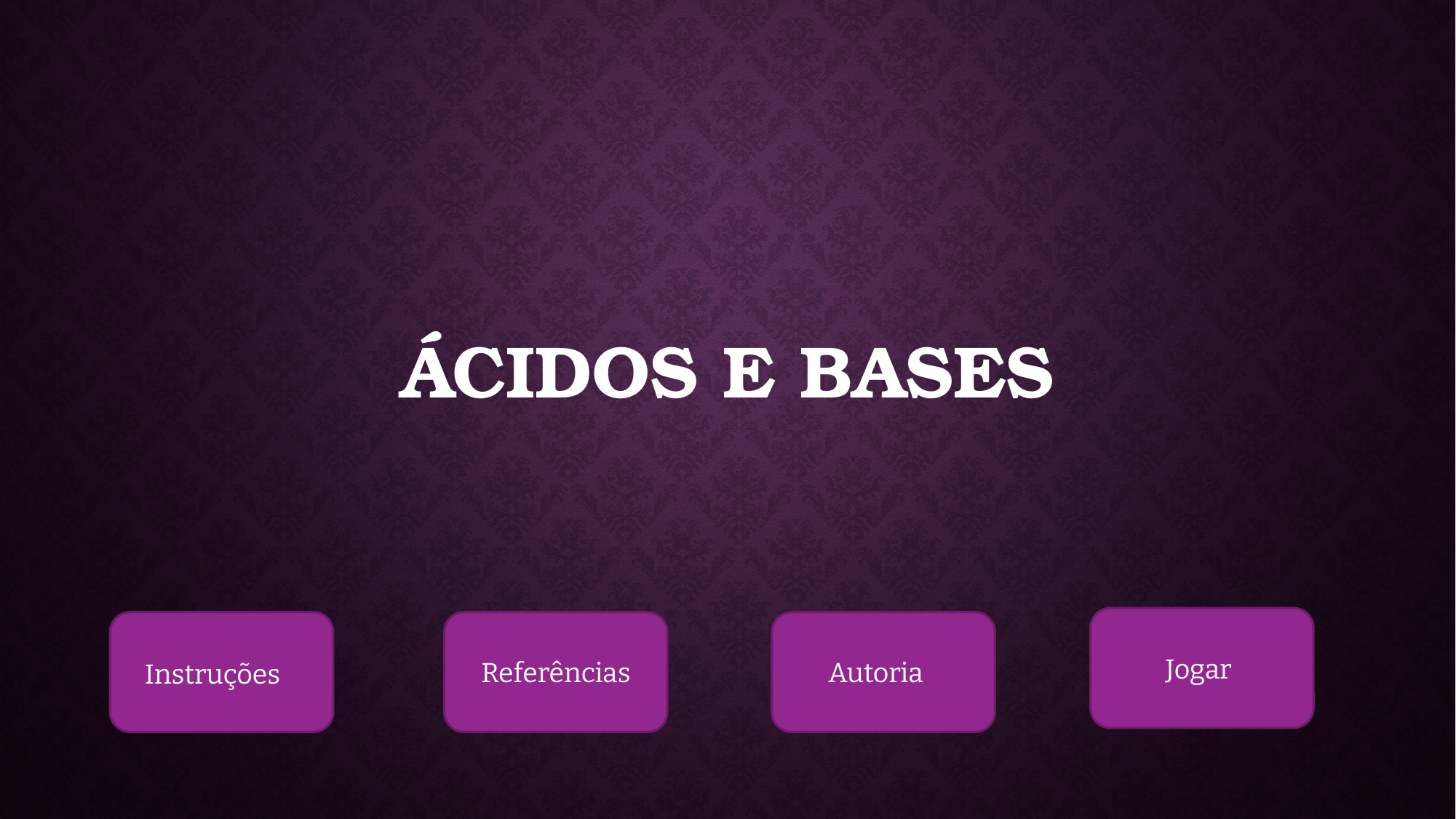

# ácidos e bases

Jogar
Referências
Autoria
Instruções